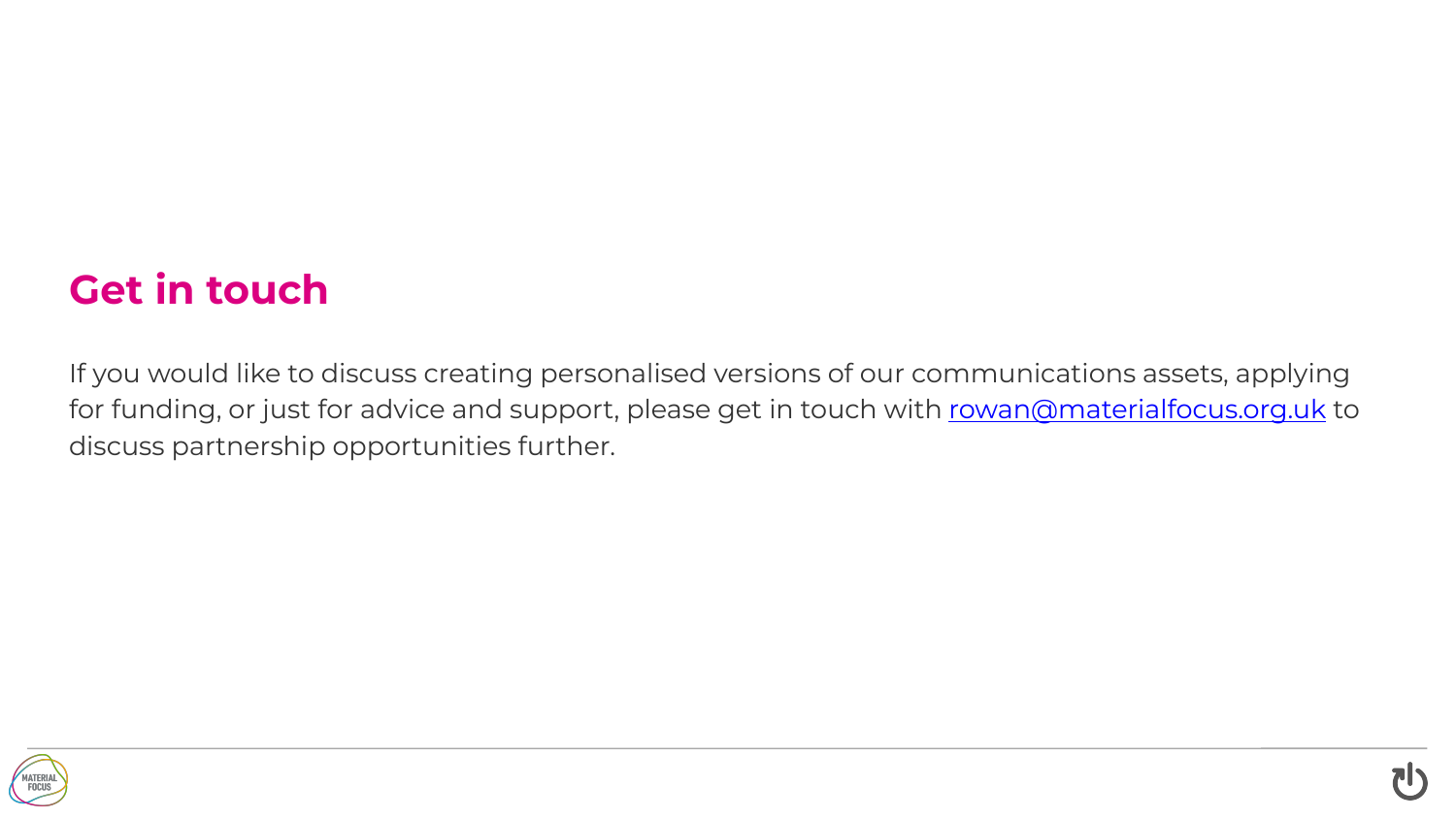

If you would like to discuss creating personalised versions of our communications assets, applying for funding, or just for advice and support, please get in touch with rowan@materialfocus.org.uk to discuss partnership opportunities further.

Get in touch